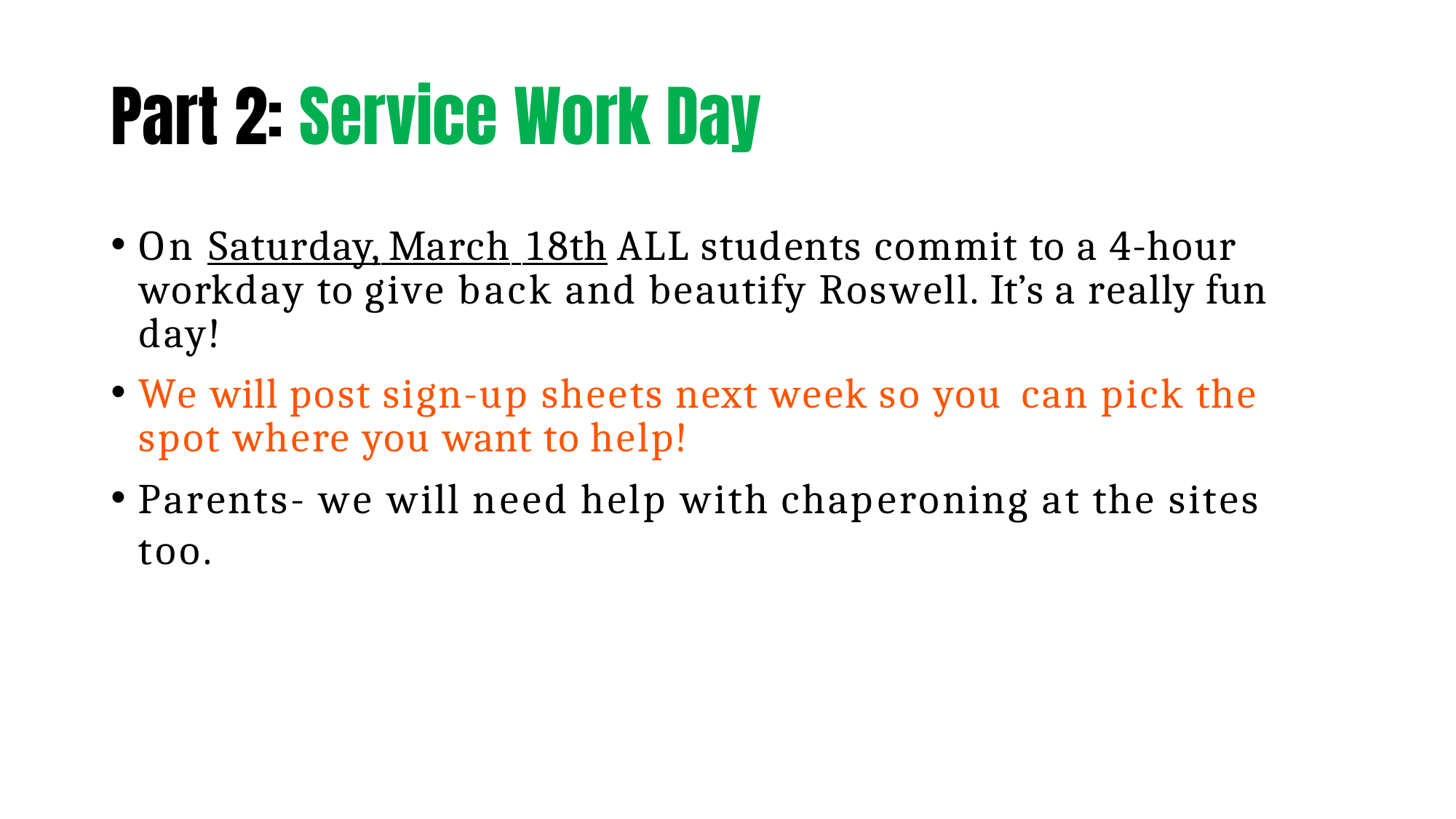

# Part 2: Service Work Day
On Saturday, March 18th ALL students commit to a 4-hour  workday to give back and beautify Roswell. It’s a really fun  day!
We will post sign-up sheets next week so you  can pick the spot where you want to help!
Parents- we will need help with chaperoning at the sites too.